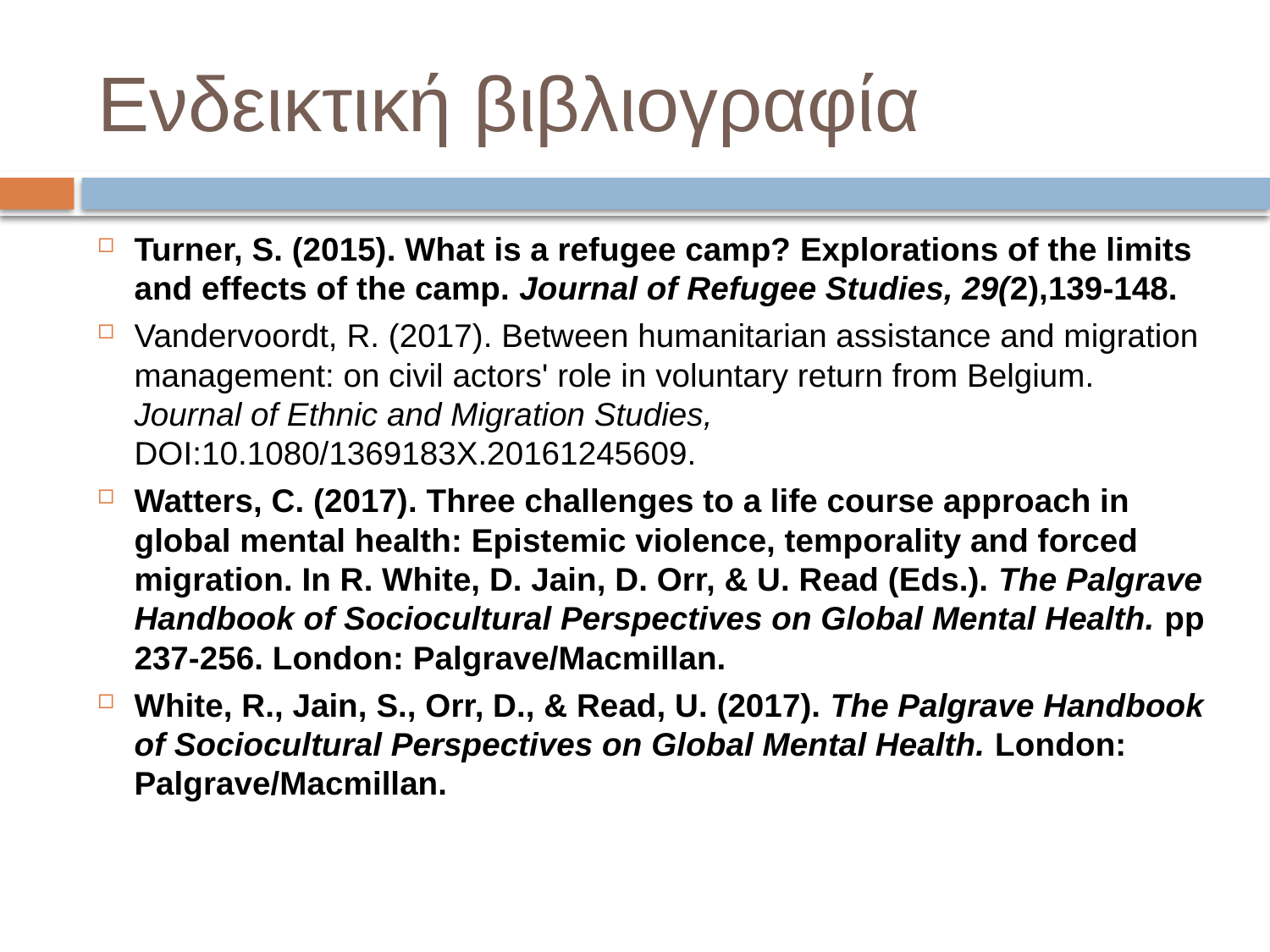

# Ενδεικτική βιβλιογραφία
Turner, S. (2015). What is a refugee camp? Explorations of the limits and effects of the camp. Journal of Refugee Studies, 29(2),139-148.
Vandervoordt, R. (2017). Between humanitarian assistance and migration management: on civil actors' role in voluntary return from Belgium. Journal of Ethnic and Migration Studies, DOI:10.1080/1369183X.20161245609.
Watters, C. (2017). Three challenges to a life course approach in global mental health: Epistemic violence, temporality and forced migration. In R. White, D. Jain, D. Orr, & U. Read (Eds.). The Palgrave Handbook of Sociocultural Perspectives on Global Mental Health. pp 237-256. London: Palgrave/Macmillan.
White, R., Jain, S., Orr, D., & Read, U. (2017). The Palgrave Handbook of Sociocultural Perspectives on Global Mental Health. London: Palgrave/Macmillan.